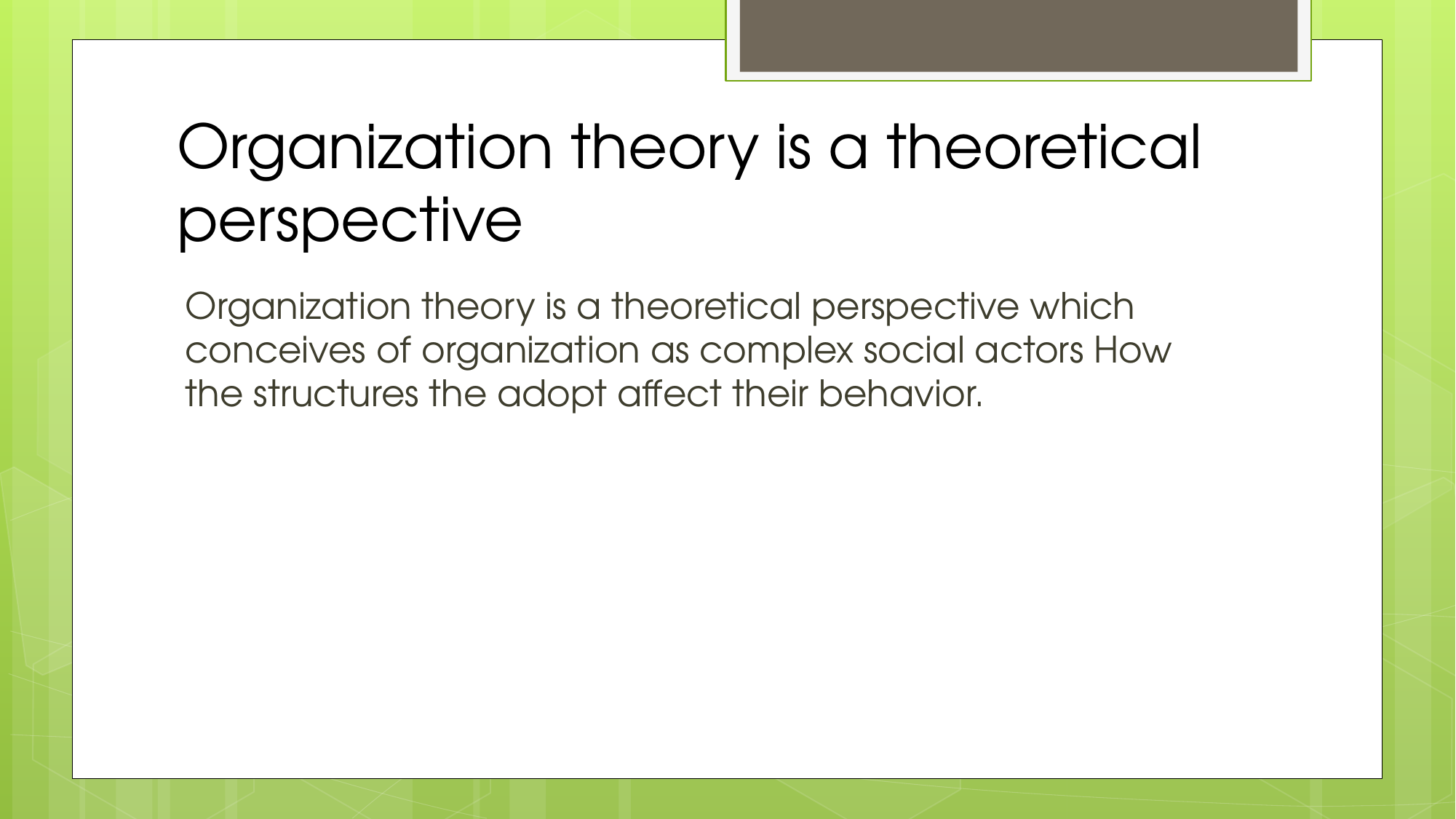

# Organization theory is a theoretical perspective
Organization theory is a theoretical perspective which conceives of organization as complex social actors How the structures the adopt affect their behavior.